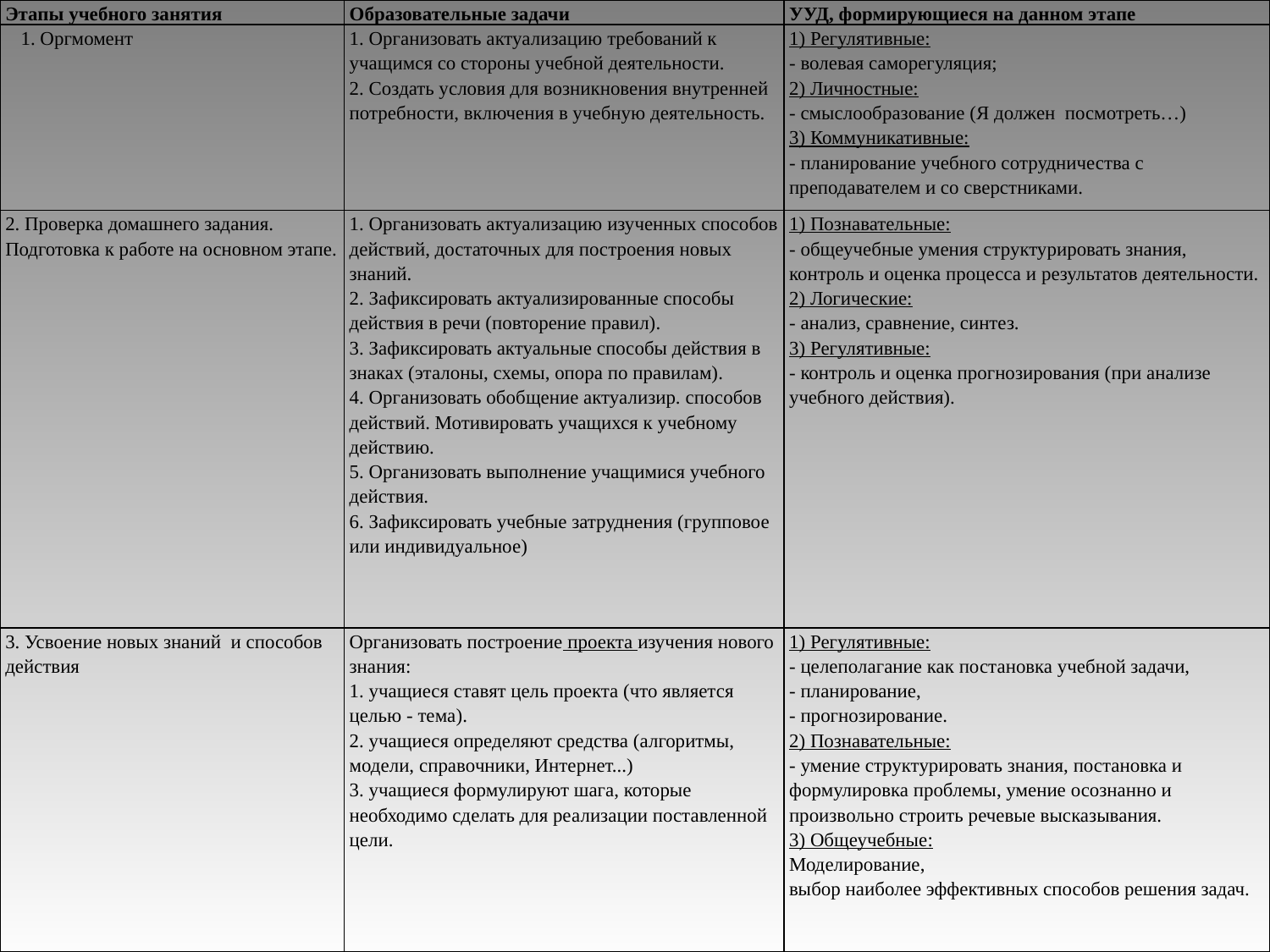

| Этапы учебного занятия | Образовательные задачи | УУД, формирующиеся на данном этапе |
| --- | --- | --- |
| 1. Оргмомент | 1. Организовать актуализацию требований к учащимся со стороны учебной деятельности. 2. Создать условия для возникновения внутренней потребности, включения в учебную деятельность. | 1) Регулятивные: - волевая саморегуляция; 2) Личностные: - смыслообразование (Я должен посмотреть…) 3) Коммуникативные: - планирование учебного сотрудничества с преподавателем и со сверстниками. |
| 2. Проверка домашнего задания. Подготовка к работе на основном этапе. | 1. Организовать актуализацию изученных способов действий, достаточных для построения новых знаний. 2. Зафиксировать актуализированные способы действия в речи (повторение правил). 3. Зафиксировать актуальные способы действия в знаках (эталоны, схемы, опора по правилам). 4. Организовать обобщение актуализир. способов действий. Мотивировать учащихся к учебному действию. 5. Организовать выполнение учащимися учебного действия. 6. Зафиксировать учебные затруднения (групповое или индивидуальное) | 1) Познавательные: - общеучебные умения структурировать знания, контроль и оценка процесса и результатов деятельности. 2) Логические: - анализ, сравнение, синтез. 3) Регулятивные: - контроль и оценка прогнозирования (при анализе учебного действия). |
| 3. Усвоение новых знаний и способов действия | Организовать построение проекта изучения нового знания: 1. учащиеся ставят цель проекта (что является целью - тема). 2. учащиеся определяют средства (алгоритмы, модели, справочники, Интернет...) 3. учащиеся формулируют шага, которые необходимо сделать для реализации поставленной цели. | 1) Регулятивные: - целеполагание как постановка учебной задачи, - планирование, - прогнозирование. 2) Познавательные: - умение структурировать знания, постановка и формулировка проблемы, умение осознанно и произвольно строить речевые высказывания. 3) Общеучебные: Моделирование, выбор наиболее эффективных способов решения задач. |